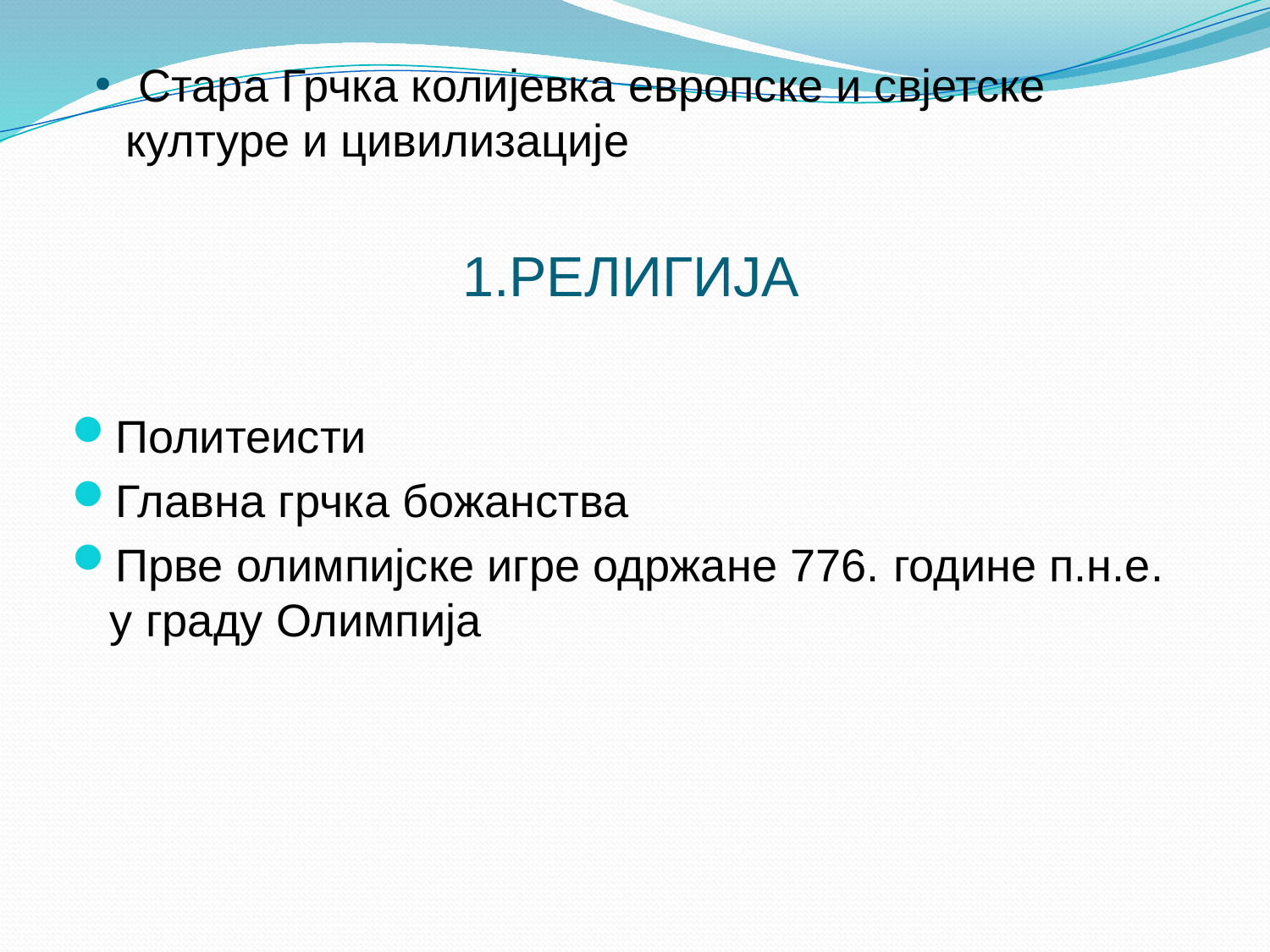

Стара Грчка колијевка европске и свјетске 	културе и цивилизације
# 1.РЕЛИГИЈА

Политеисти
Главна грчка божанства
Прве олимпијске игре одржане 776. године п.н.е. у граду Олимпија